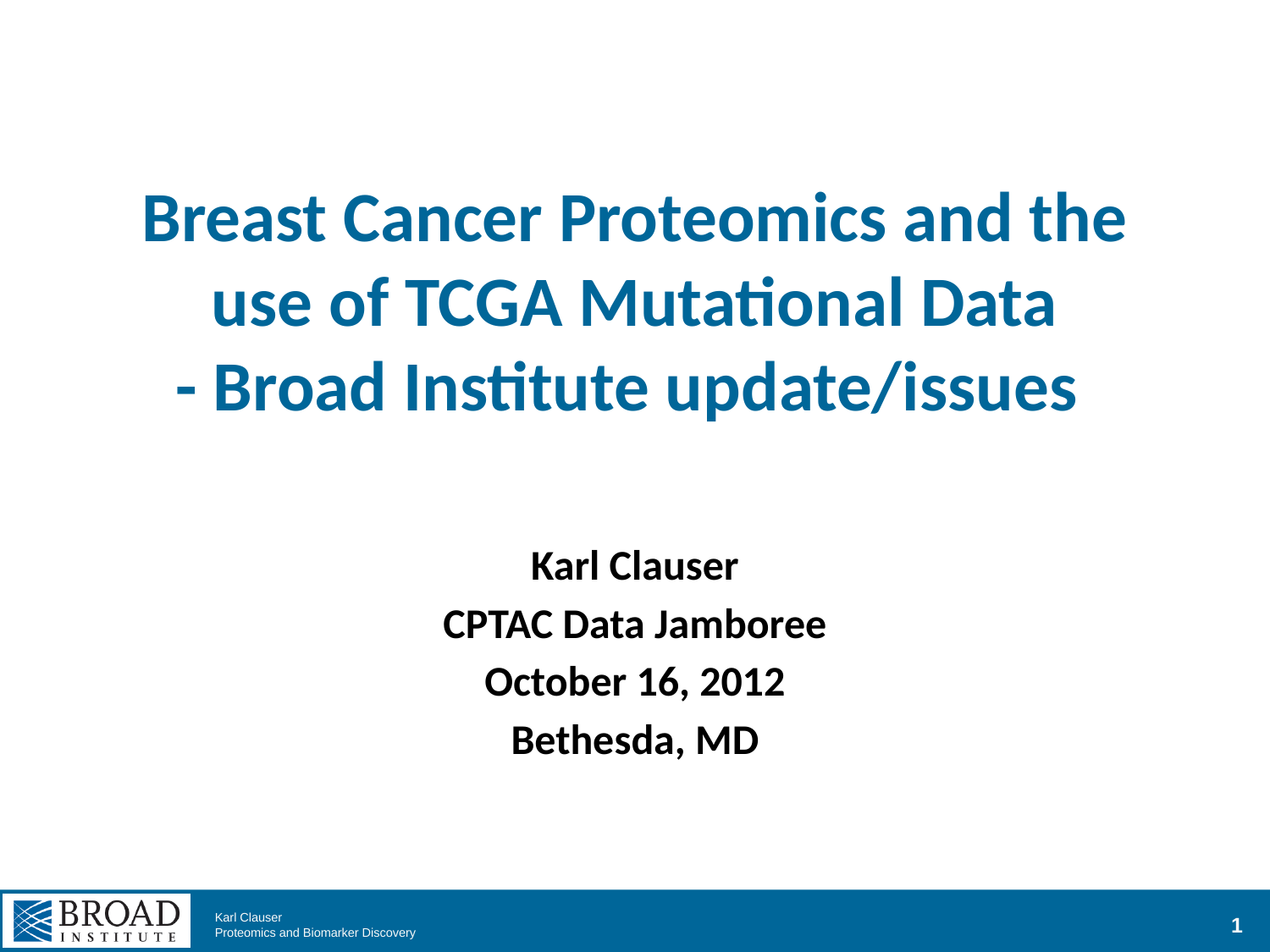

# Breast Cancer Proteomics and the use of TCGA Mutational Data - Broad Institute update/issues
Karl Clauser
CPTAC Data Jamboree
October 16, 2012
Bethesda, MD
1